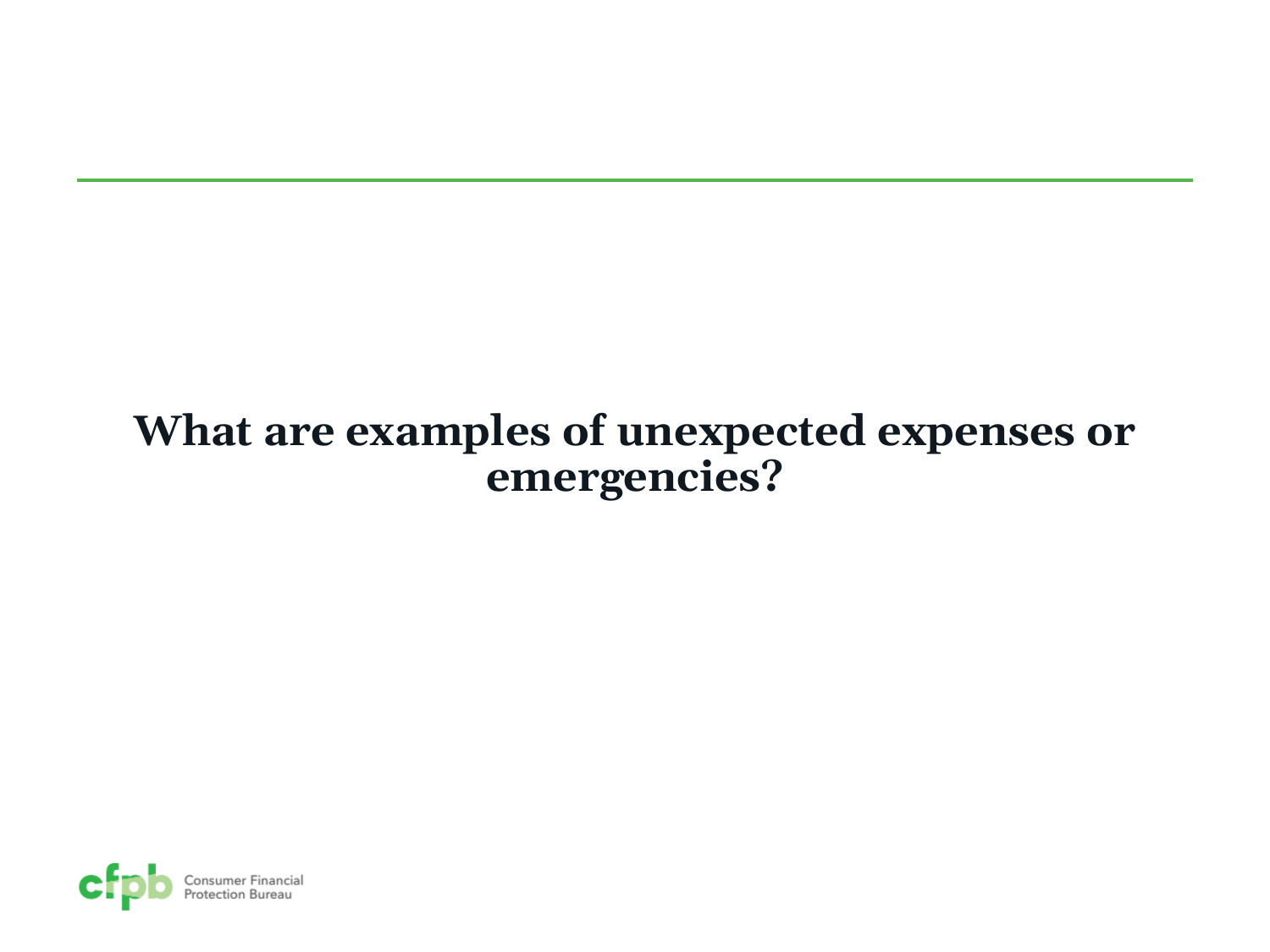

What are examples of unexpected expenses or emergencies?